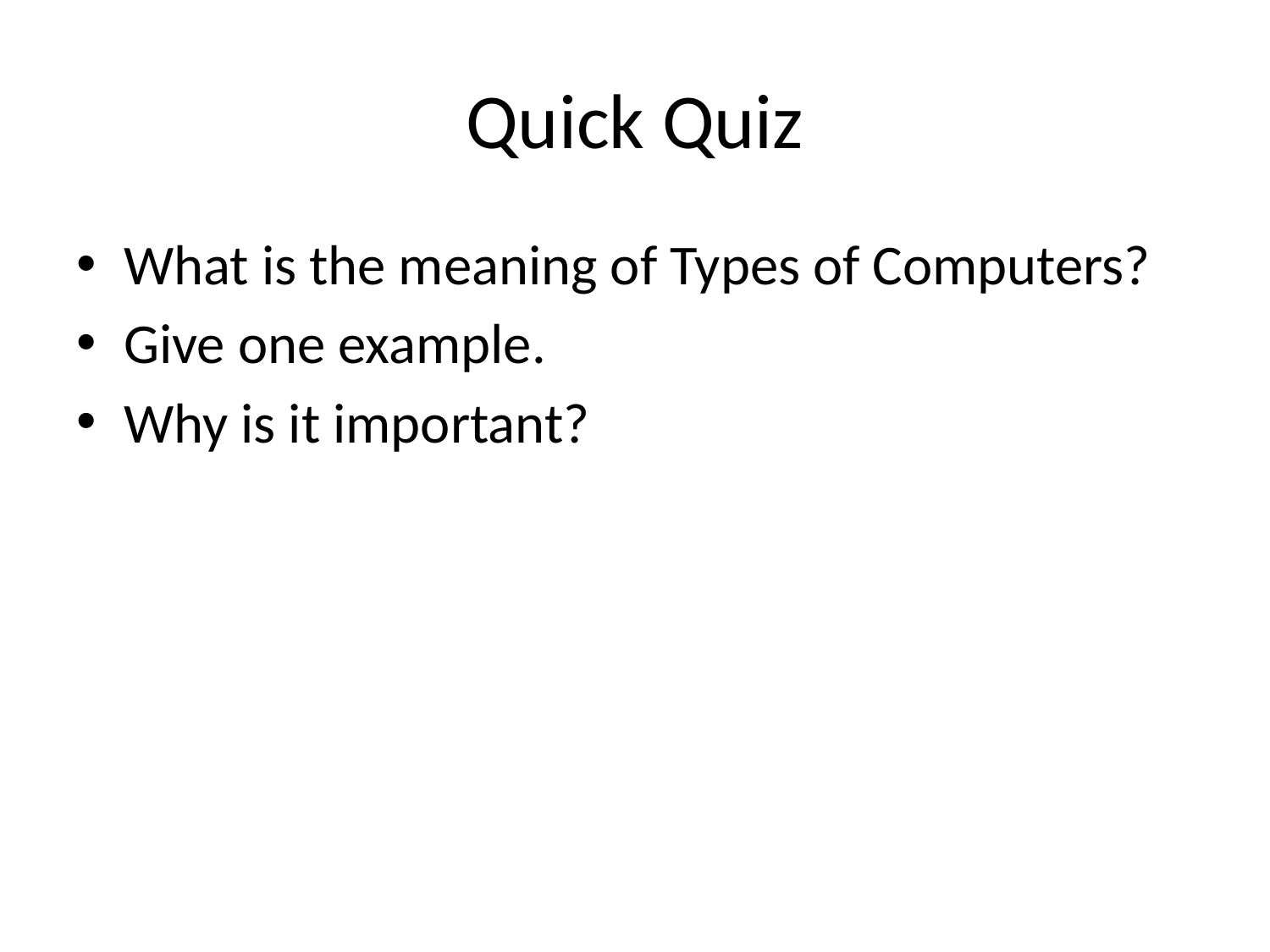

# Quick Quiz
What is the meaning of Types of Computers?
Give one example.
Why is it important?